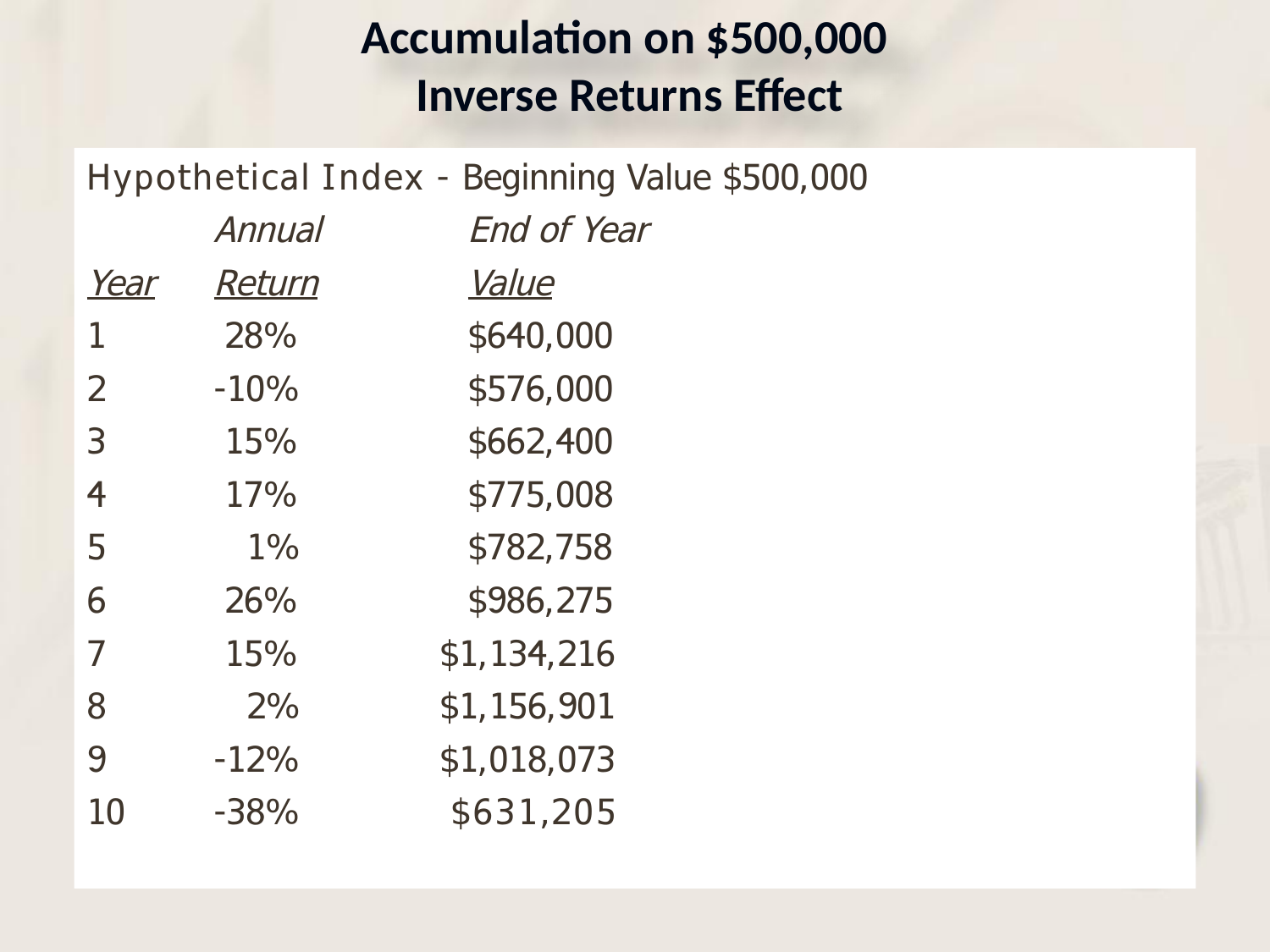

# Accumulation on $500,000 Inverse Returns Effect
Hypothetical Index - Beginning Value $500,000
	Annual		End of Year	Inverse		End of Year
Year	Return		Value		Return		Value
1	 28%		$640,000	-38%		$310,000
2	-10%		$576,000	-12%		$272,800
3	 15%		$662,400	   2%		$278,256
4	 17%		$775,008	 15%		$319,994
5	   1%		$782,758	 26%		$403,193
6	 26%		$986,275	   1%		$407,225
7	 15%	         $1,134,216	 17%		$479,453
8	   2%	         $1,156,901	 15%		$547,921
9	-12%	         $1,018,073	-10%		$493,129
10	-38%	          $631,205	 28%		$631,205